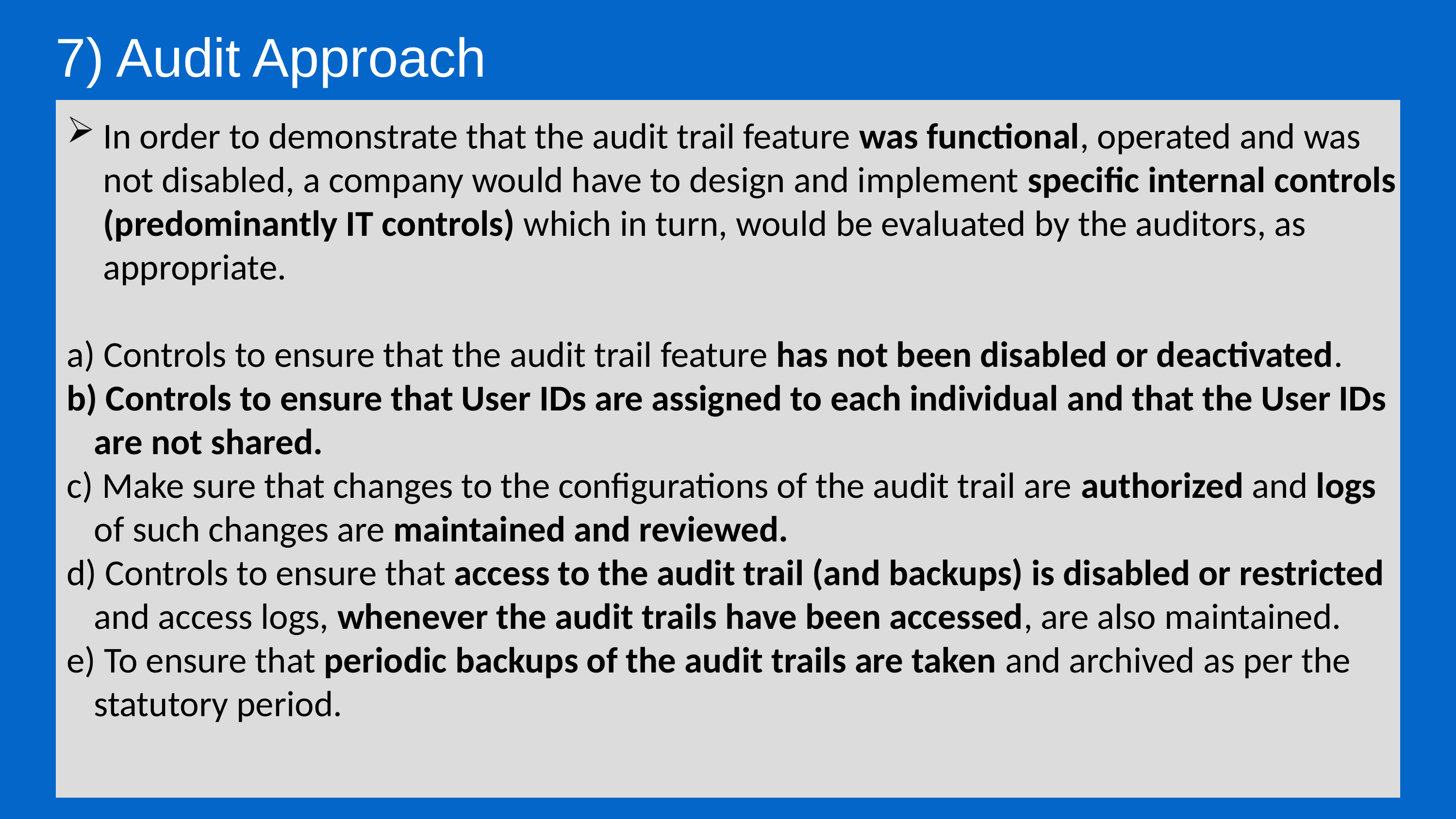

7) Audit Approach

In order to demonstrate that the audit trail feature was functional, operated and was not disabled, a company would have to design and implement specific internal controls (predominantly IT controls) which in turn, would be evaluated by the auditors, as appropriate.

 Controls to ensure that the audit trail feature has not been disabled or deactivated.
 Controls to ensure that User IDs are assigned to each individual and that the User IDs are not shared.
 Make sure that changes to the configurations of the audit trail are authorized and logs of such changes are maintained and reviewed.
 Controls to ensure that access to the audit trail (and backups) is disabled or restricted and access logs, whenever the audit trails have been accessed, are also maintained.
 To ensure that periodic backups of the audit trails are taken and archived as per the statutory period.